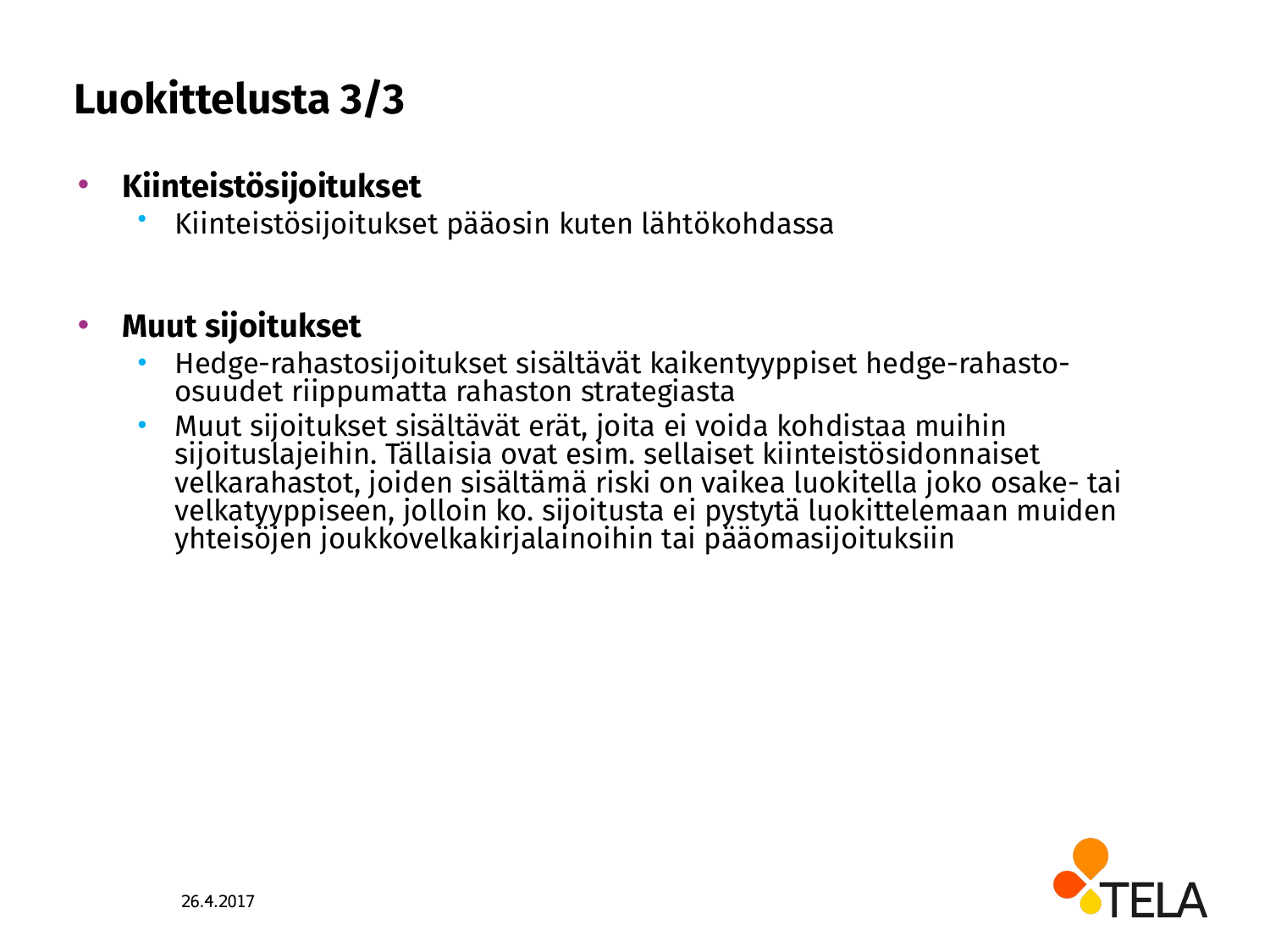

# Luokittelusta 3/3
Kiinteistösijoitukset
Kiinteistösijoitukset pääosin kuten lähtökohdassa

Muut sijoitukset
Hedge-rahastosijoitukset sisältävät kaikentyyppiset hedge-rahasto-osuudet riippumatta rahaston strategiasta
Muut sijoitukset sisältävät erät, joita ei voida kohdistaa muihin sijoituslajeihin. Tällaisia ovat esim. sellaiset kiinteistösidonnaiset velkarahastot, joiden sisältämä riski on vaikea luokitella joko osake- tai velkatyyppiseen, jolloin ko. sijoitusta ei pystytä luokittelemaan muiden yhteisöjen joukkovelkakirjalainoihin tai pääomasijoituksiin
26.4.2017